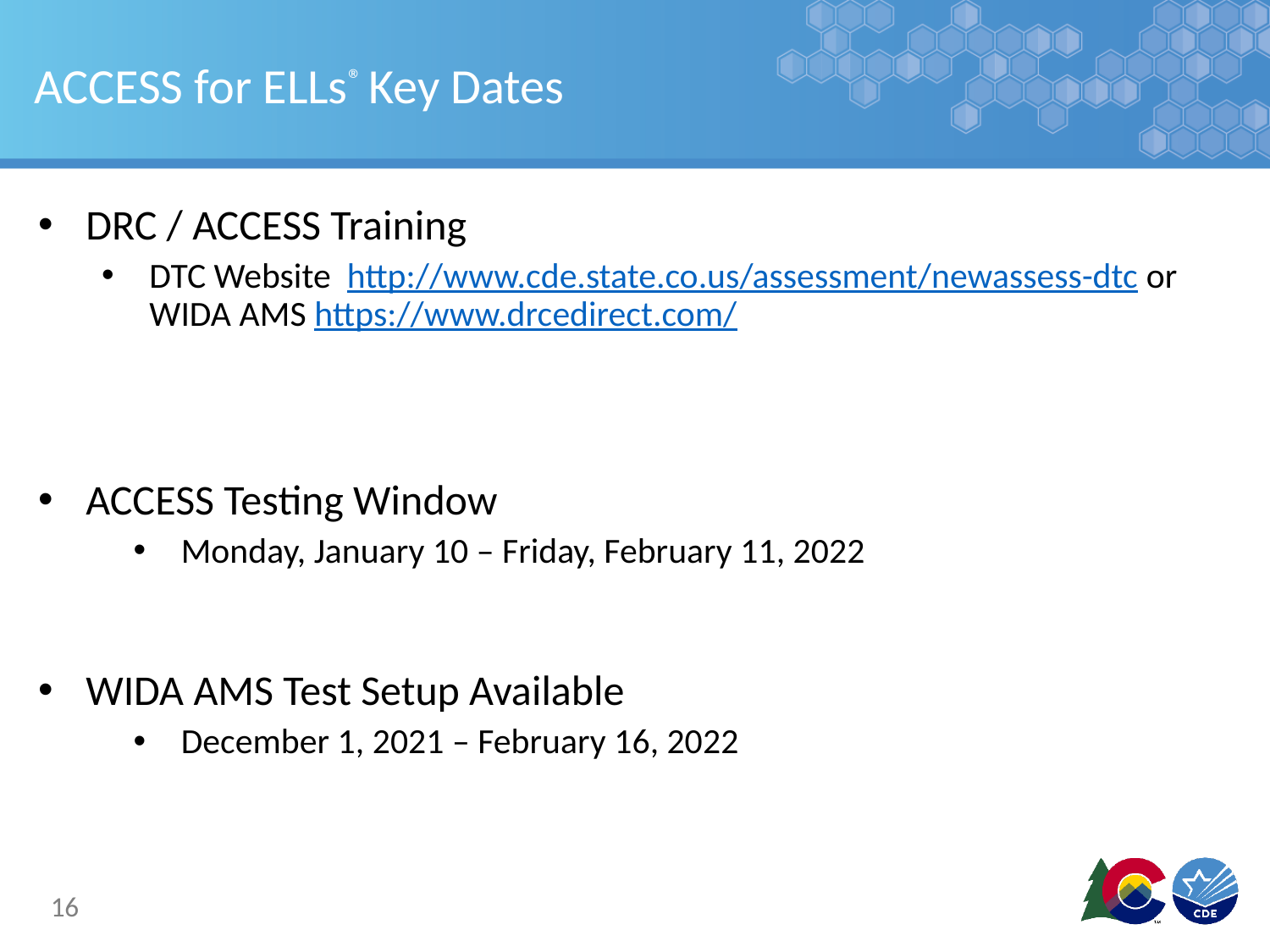

# ACCESS for ELLs® Key Dates
DRC / ACCESS Training
DTC Website  http://www.cde.state.co.us/assessment/newassess-dtc or WIDA AMS https://www.drcedirect.com/

ACCESS Testing Window
Monday, January 10 – Friday, February 11, 2022

WIDA AMS Test Setup Available
December 1, 2021 – February 16, 2022

16